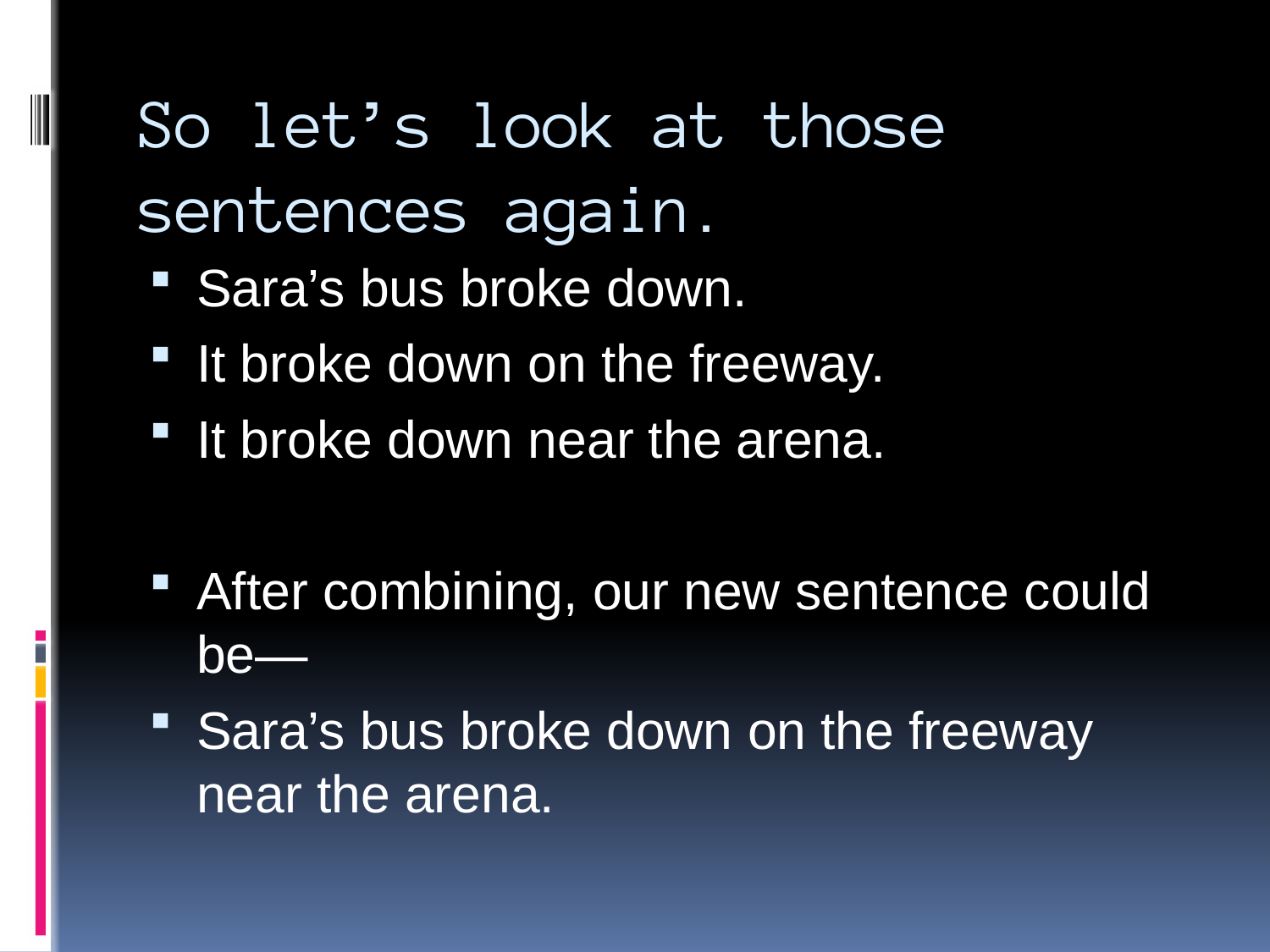

# So let’s look at those sentences again.
Sara’s bus broke down.
It broke down on the freeway.
It broke down near the arena.

After combining, our new sentence could be—
Sara’s bus broke down on the freeway near the arena.